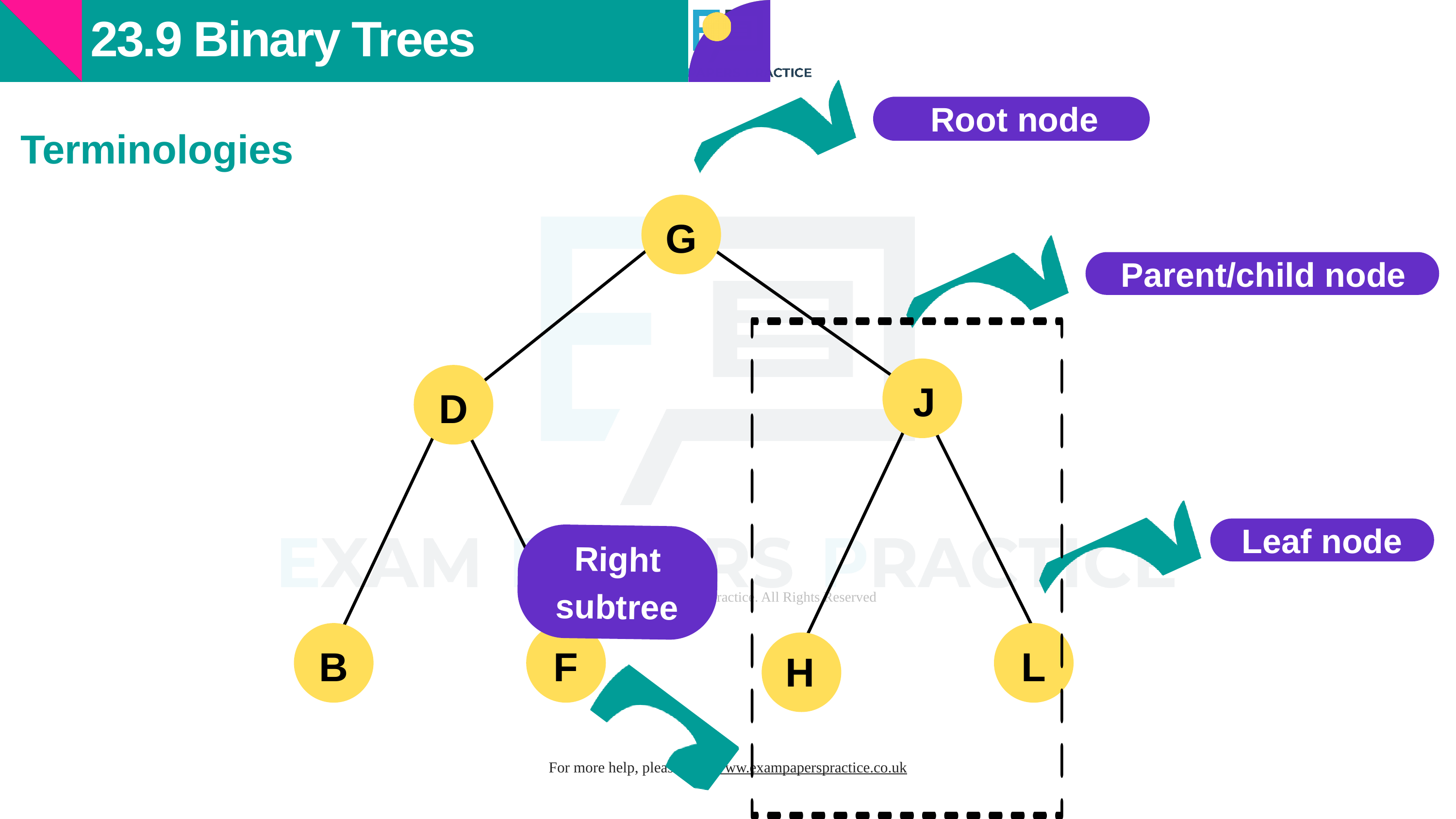

23.9 Binary Trees

Root node

Terminologies

G

Parent/child node

J
D

Leaf node

Right subtree

B
F
L
H